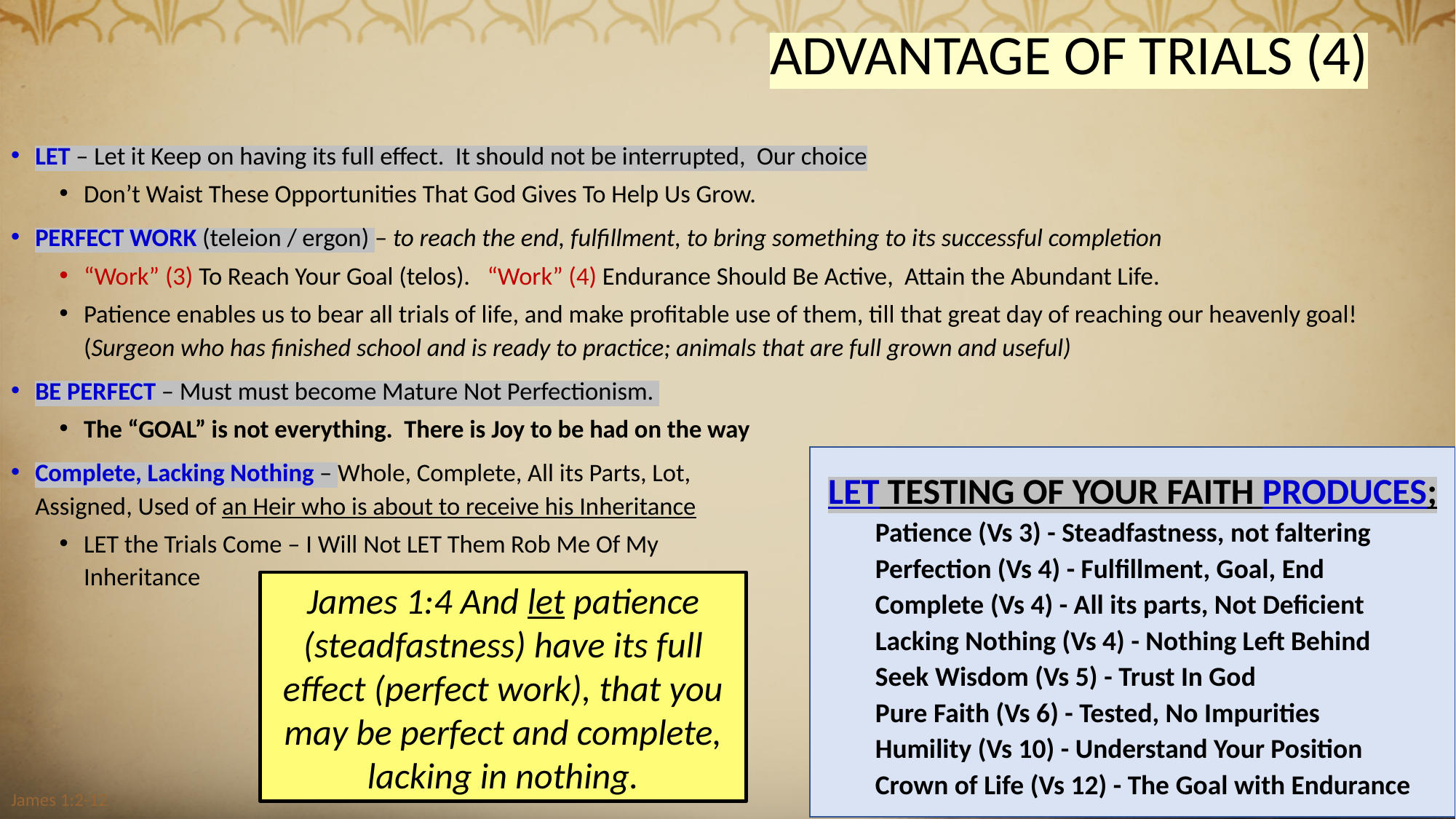

# ADVANTAGE OF TRIALS (4)
LET – Let it Keep on having its full effect.  It should not be interrupted,  Our choice
Don’t Waist These Opportunities That God Gives To Help Us Grow.
PERFECT WORK (teleion / ergon) – to reach the end, fulfillment, to bring something to its successful completion
“Work” (3) To Reach Your Goal (telos).   “Work” (4) Endurance Should Be Active,  Attain the Abundant Life.
Patience enables us to bear all trials of life, and make profitable use of them, till that great day of reaching our heavenly goal! (Surgeon who has finished school and is ready to practice; animals that are full grown and useful)
BE PERFECT – Must must become Mature Not Perfectionism.
The “GOAL” is not everything.  There is Joy to be had on the way
Complete, Lacking Nothing – Whole, Complete, All its Parts, Lot,
Assigned, Used of an Heir who is about to receive his Inheritance
LET the Trials Come – I Will Not LET Them Rob Me Of My
Inheritance
LET TESTING OF YOUR FAITH PRODUCES;
Patience (Vs 3) - Steadfastness, not faltering
Perfection (Vs 4) - Fulfillment, Goal, End
Complete (Vs 4) - All its parts, Not Deficient
Lacking Nothing (Vs 4) - Nothing Left Behind
Seek Wisdom (Vs 5) - Trust In God
Pure Faith (Vs 6) - Tested, No Impurities
Humility (Vs 10) - Understand Your Position
Crown of Life (Vs 12) - The Goal with Endurance
James 1:4 And let patience (steadfastness) have its full effect (perfect work), that you may be perfect and complete, lacking in nothing.
James 1:2-12
10